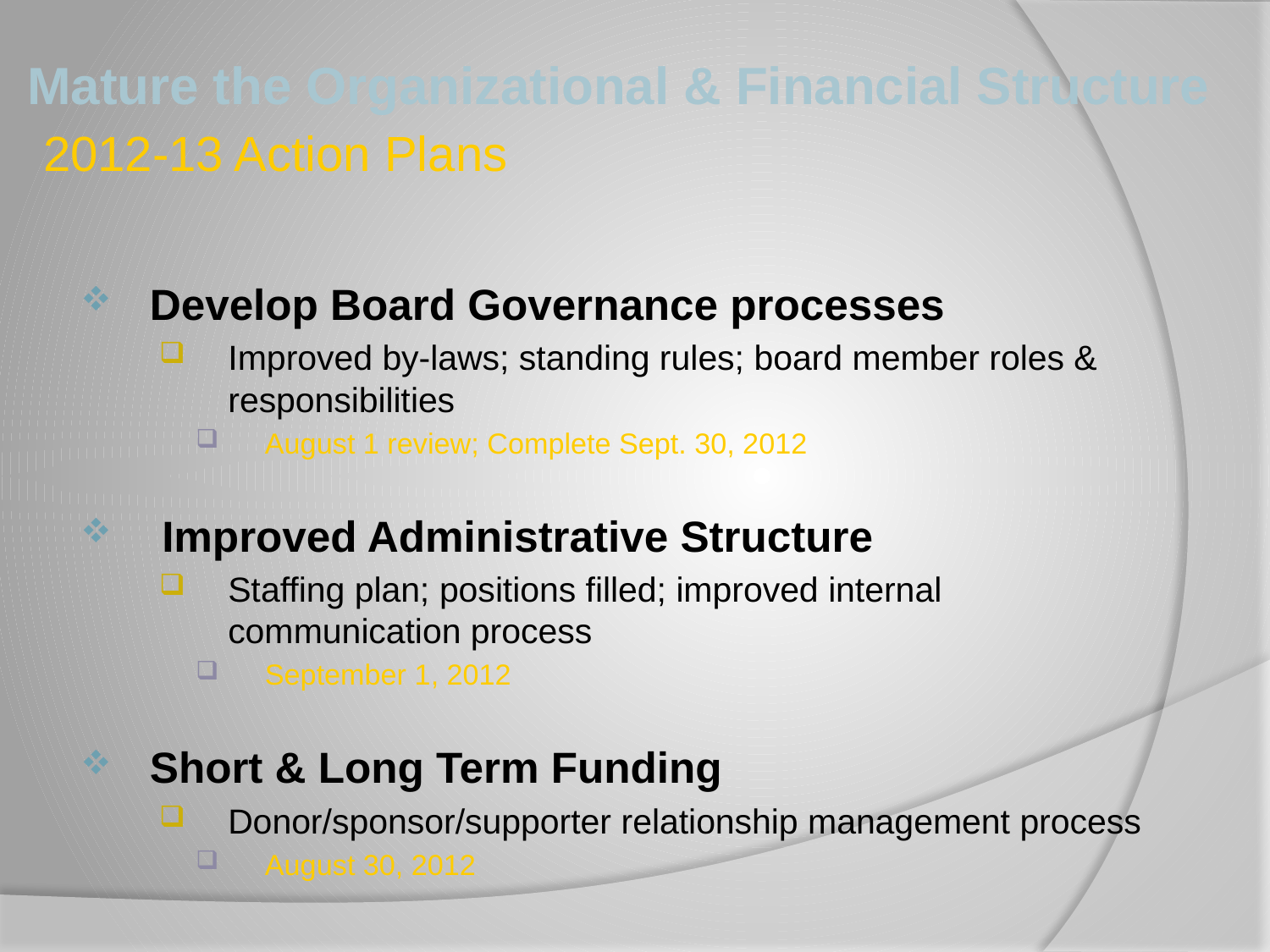

# Mature the Organizational & Financial Structure 2012-13 Action Plans
Develop Board Governance processes
Improved by-laws; standing rules; board member roles & responsibilities
August 1 review; Complete Sept. 30, 2012

 Improved Administrative Structure
Staffing plan; positions filled; improved internal communication process
September 1, 2012

Short & Long Term Funding
Donor/sponsor/supporter relationship management process
August 30, 2012